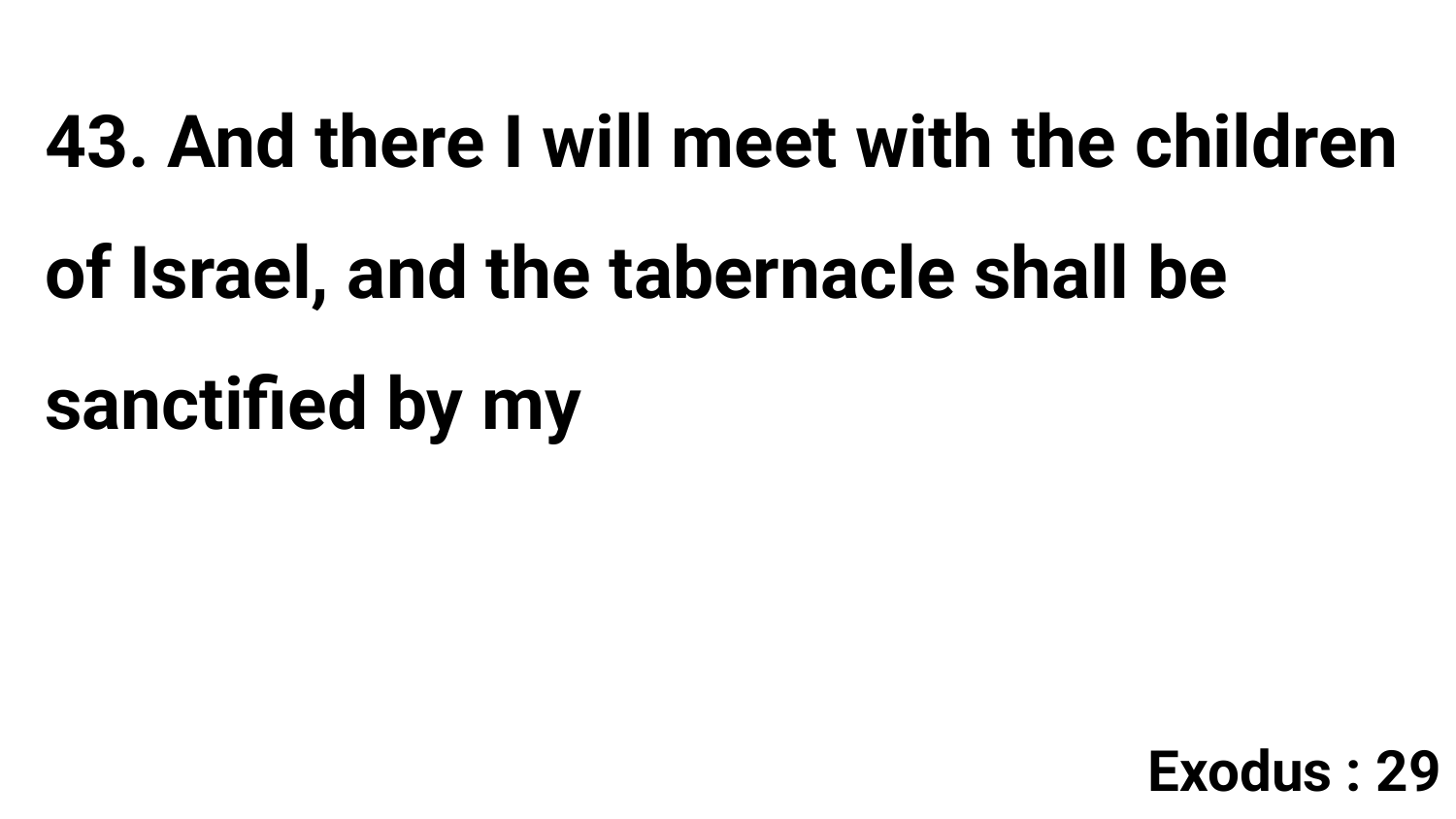

43. And there I will meet with the children of Israel, and the tabernacle shall be sanctified by my
Exodus : 29